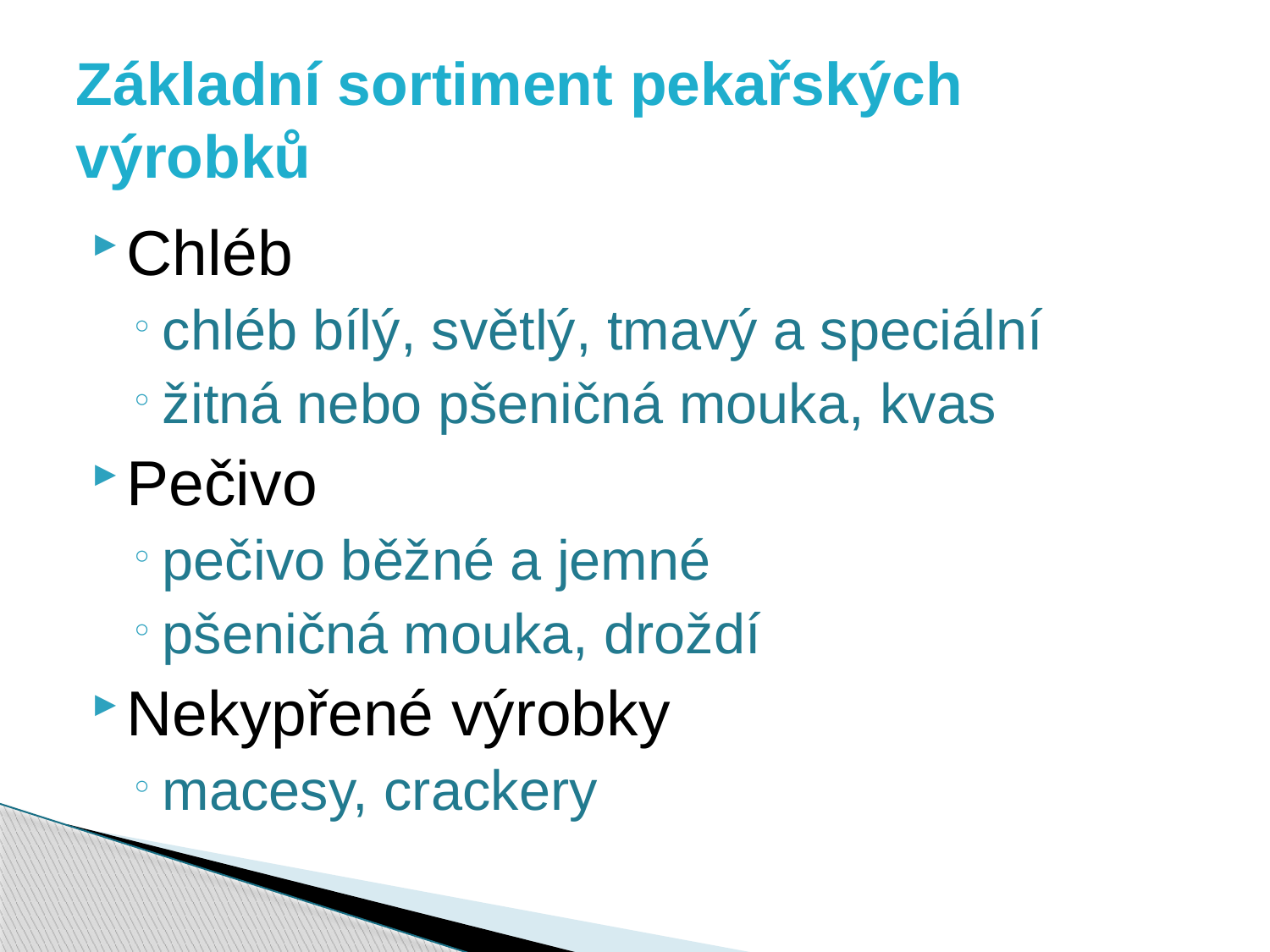

# Základní sortiment pekařských výrobků
Chléb
chléb bílý, světlý, tmavý a speciální
žitná nebo pšeničná mouka, kvas
Pečivo
pečivo běžné a jemné
pšeničná mouka, droždí
Nekypřené výrobky
macesy, crackery